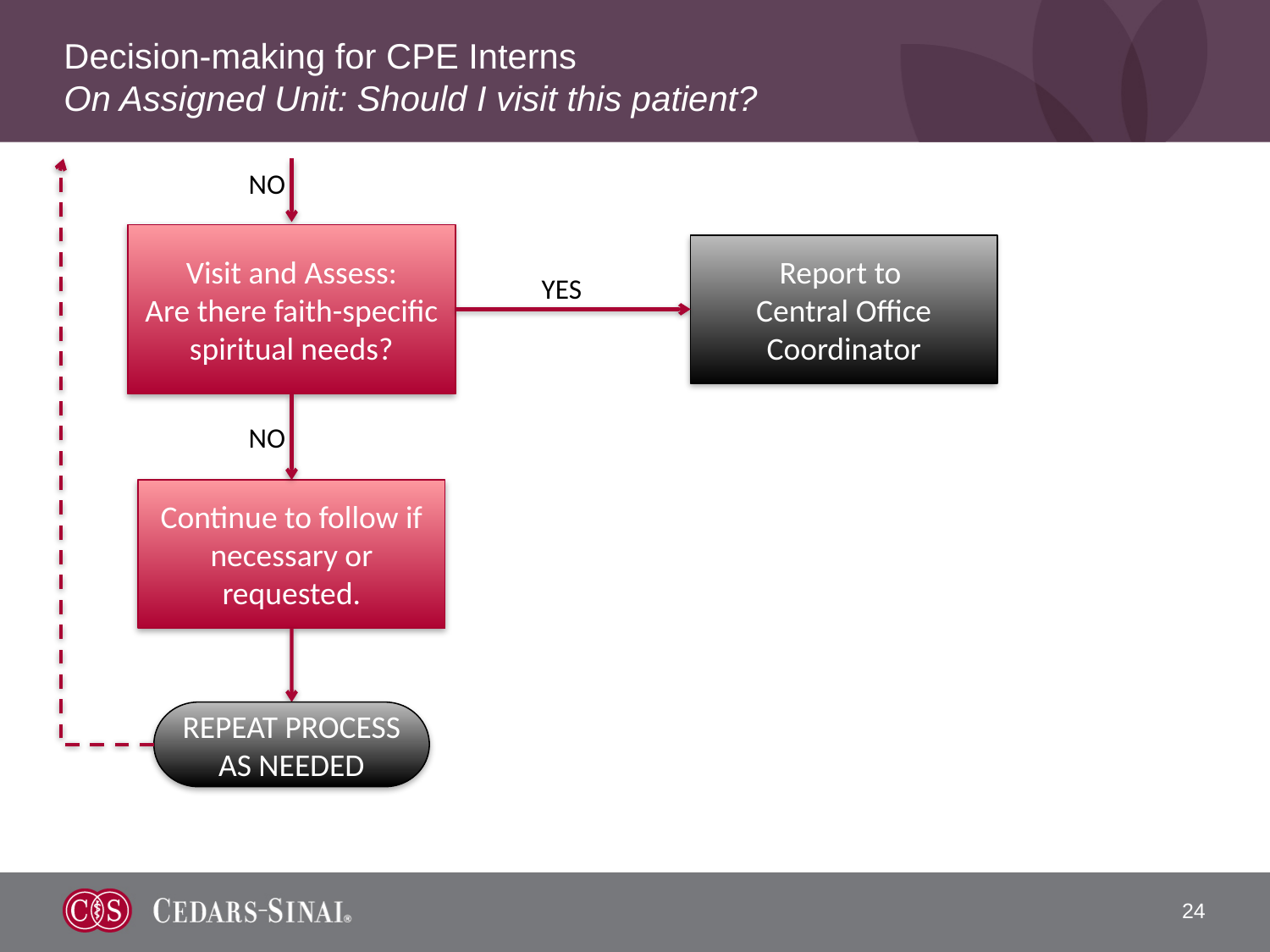

# Decision-making for CPE Interns On Assigned Unit: Should I visit this patient?
NO
Visit and Assess:
Are there faith-specific spiritual needs?
Report to
Central Office Coordinator
YES
NO
Continue to follow if necessary or requested.
REPEAT PROCESS AS NEEDED
24